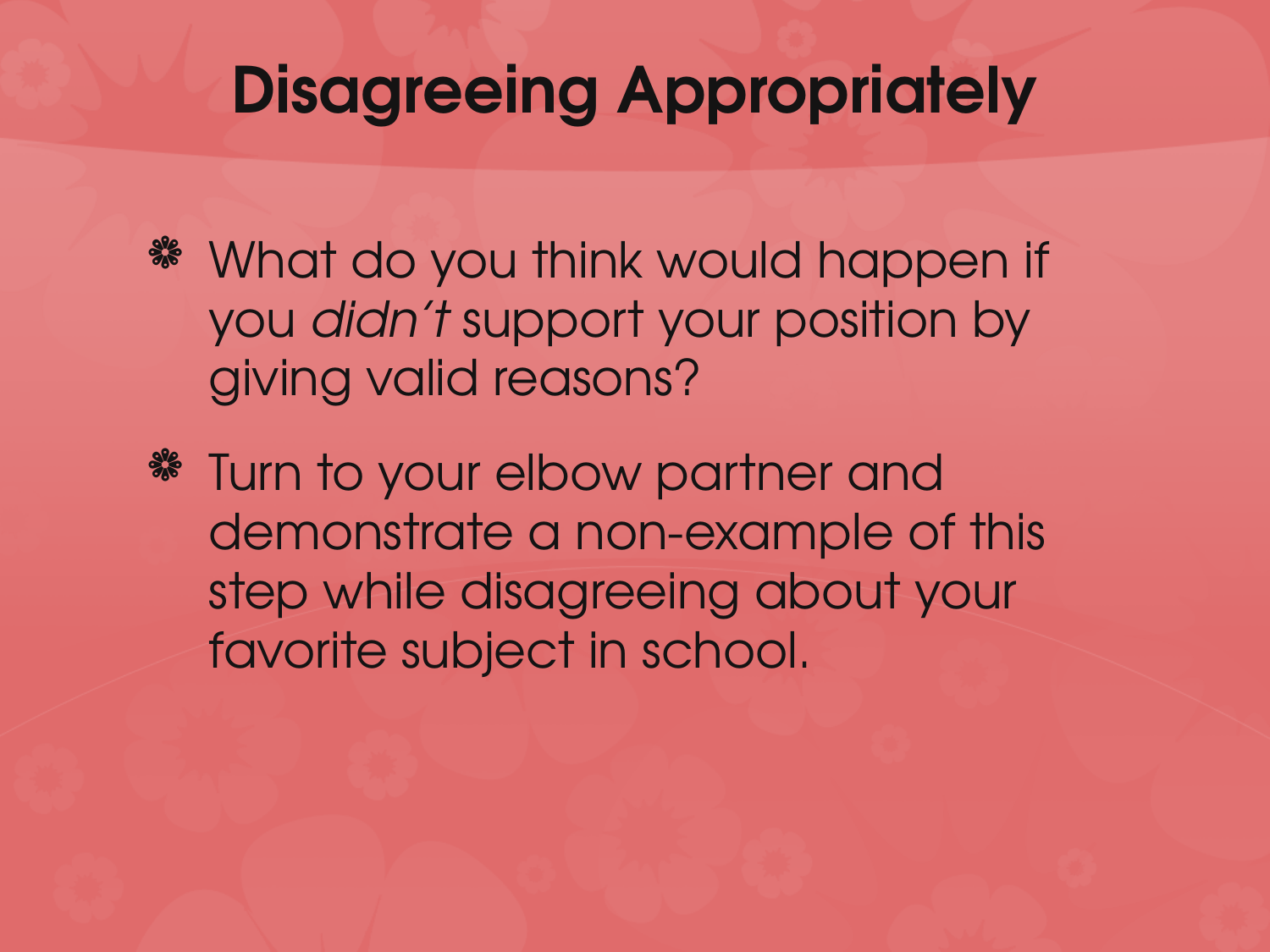

# Disagreeing Appropriately
What do you think would happen if you didn’t support your position by giving valid reasons?
Turn to your elbow partner and demonstrate a non-example of this step while disagreeing about your favorite subject in school.